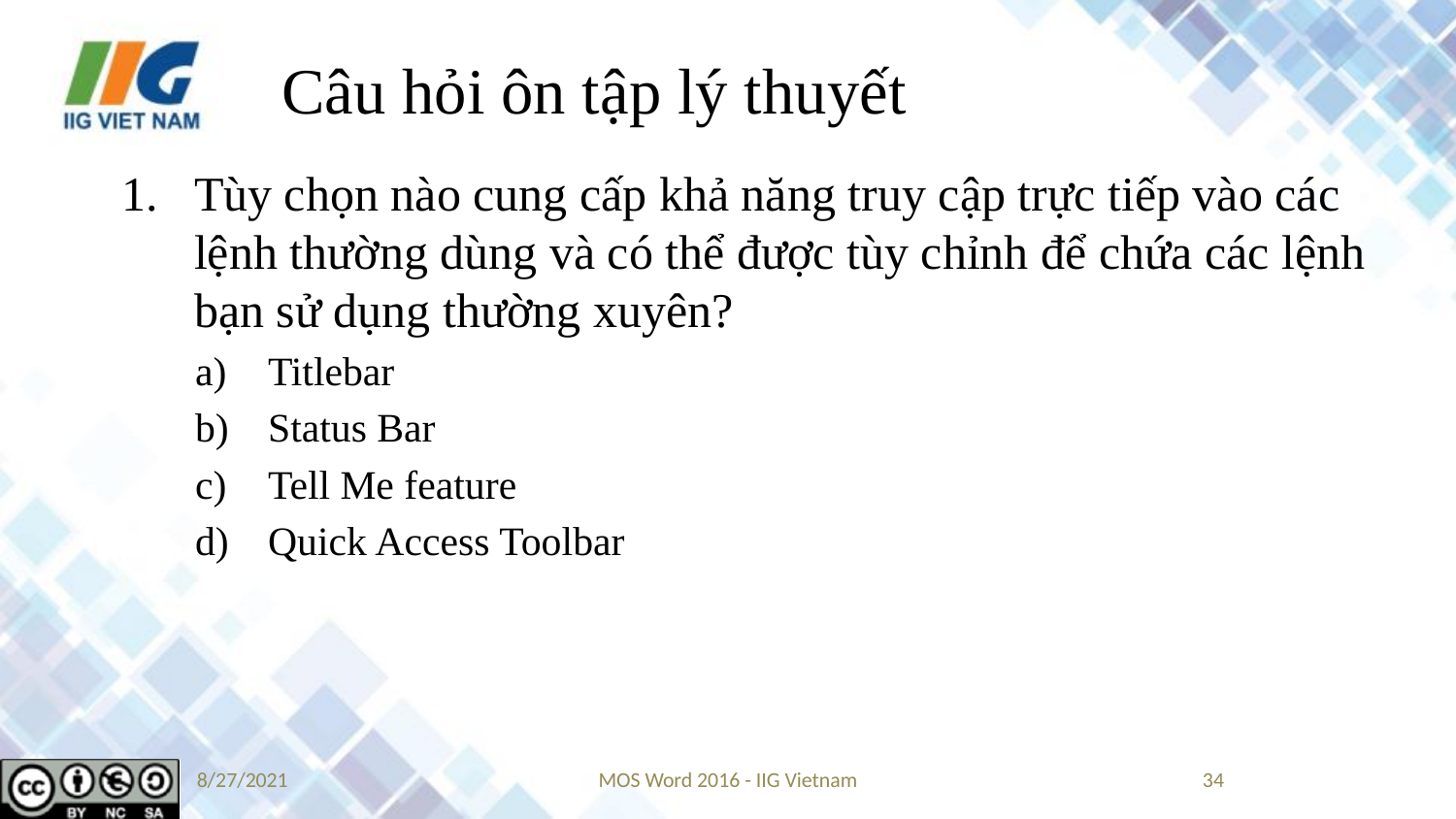

# Câu hỏi ôn tập lý thuyết
Tùy chọn nào cung cấp khả năng truy cập trực tiếp vào các lệnh thường dùng và có thể được tùy chỉnh để chứa các lệnh bạn sử dụng thường xuyên?
Titlebar
Status Bar
Tell Me feature
Quick Access Toolbar
8/27/2021
MOS Word 2016 - IIG Vietnam
34